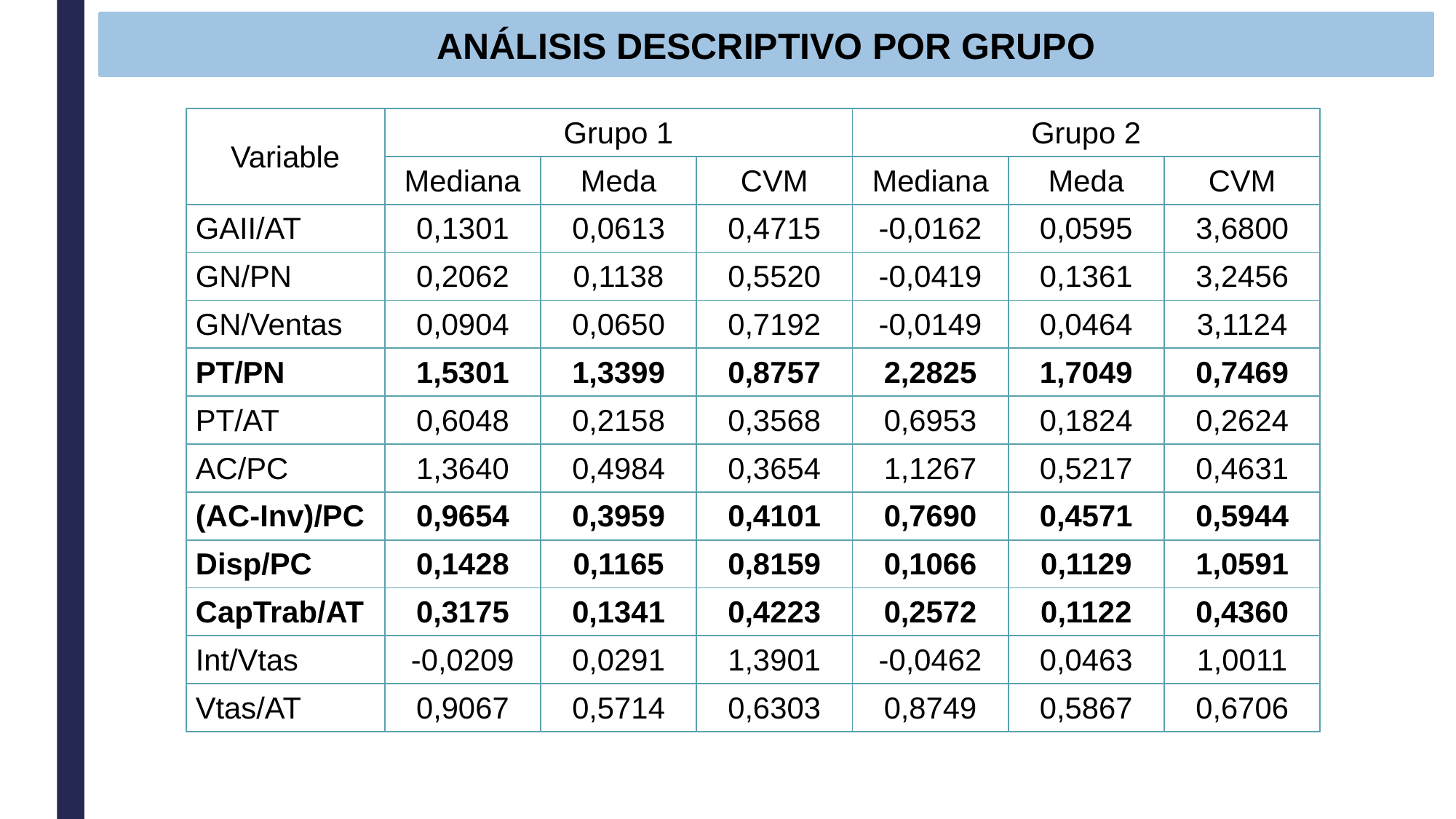

ANÁLISIS DESCRIPTIVO POR GRUPO
| Variable | Grupo 1 |  |  | Grupo 2 |  |  |
| --- | --- | --- | --- | --- | --- | --- |
|  | Mediana | Meda | CVM | Mediana | Meda | CVM |
| GAII/AT | 0,1301 | 0,0613 | 0,4715 | -0,0162 | 0,0595 | 3,6800 |
| GN/PN | 0,2062 | 0,1138 | 0,5520 | -0,0419 | 0,1361 | 3,2456 |
| GN/Ventas | 0,0904 | 0,0650 | 0,7192 | -0,0149 | 0,0464 | 3,1124 |
| PT/PN | 1,5301 | 1,3399 | 0,8757 | 2,2825 | 1,7049 | 0,7469 |
| PT/AT | 0,6048 | 0,2158 | 0,3568 | 0,6953 | 0,1824 | 0,2624 |
| AC/PC | 1,3640 | 0,4984 | 0,3654 | 1,1267 | 0,5217 | 0,4631 |
| (AC-Inv)/PC | 0,9654 | 0,3959 | 0,4101 | 0,7690 | 0,4571 | 0,5944 |
| Disp/PC | 0,1428 | 0,1165 | 0,8159 | 0,1066 | 0,1129 | 1,0591 |
| CapTrab/AT | 0,3175 | 0,1341 | 0,4223 | 0,2572 | 0,1122 | 0,4360 |
| Int/Vtas | -0,0209 | 0,0291 | 1,3901 | -0,0462 | 0,0463 | 1,0011 |
| Vtas/AT | 0,9067 | 0,5714 | 0,6303 | 0,8749 | 0,5867 | 0,6706 |